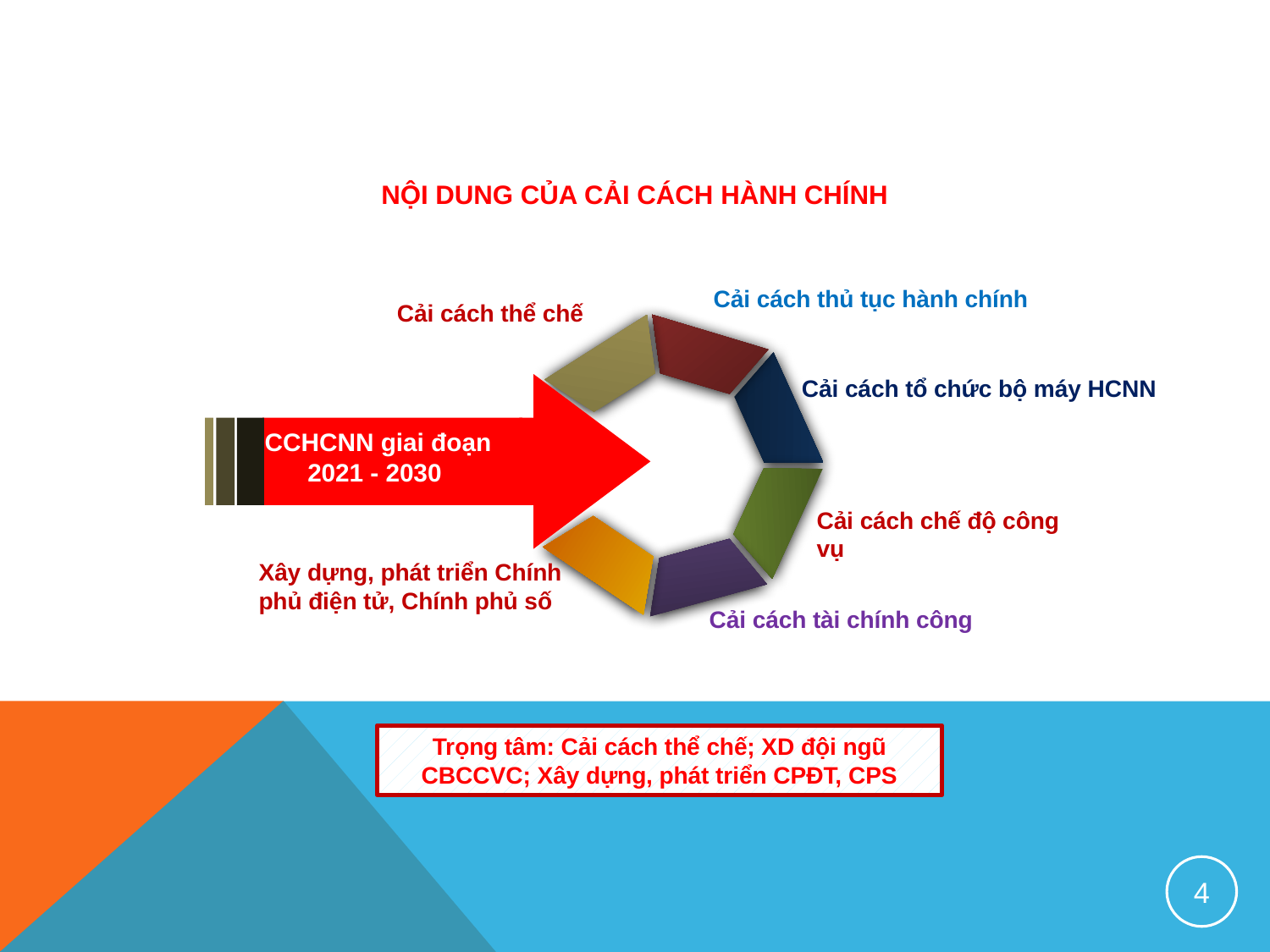

NỘI DUNG CỦA CẢI CÁCH HÀNH CHÍNH
Cải cách thủ tục hành chính
Cải cách thể chế

Cải cách tổ chức bộ máy HCNN

CCHCNN giai đoạn 2021 - 2030
Cải cách chế độ công vụ
Xây dựng, phát triển Chính phủ điện tử, Chính phủ số
Cải cách tài chính công
Trọng tâm: Cải cách thể chế; XD đội ngũ CBCCVC; Xây dựng, phát triển CPĐT, CPS
4